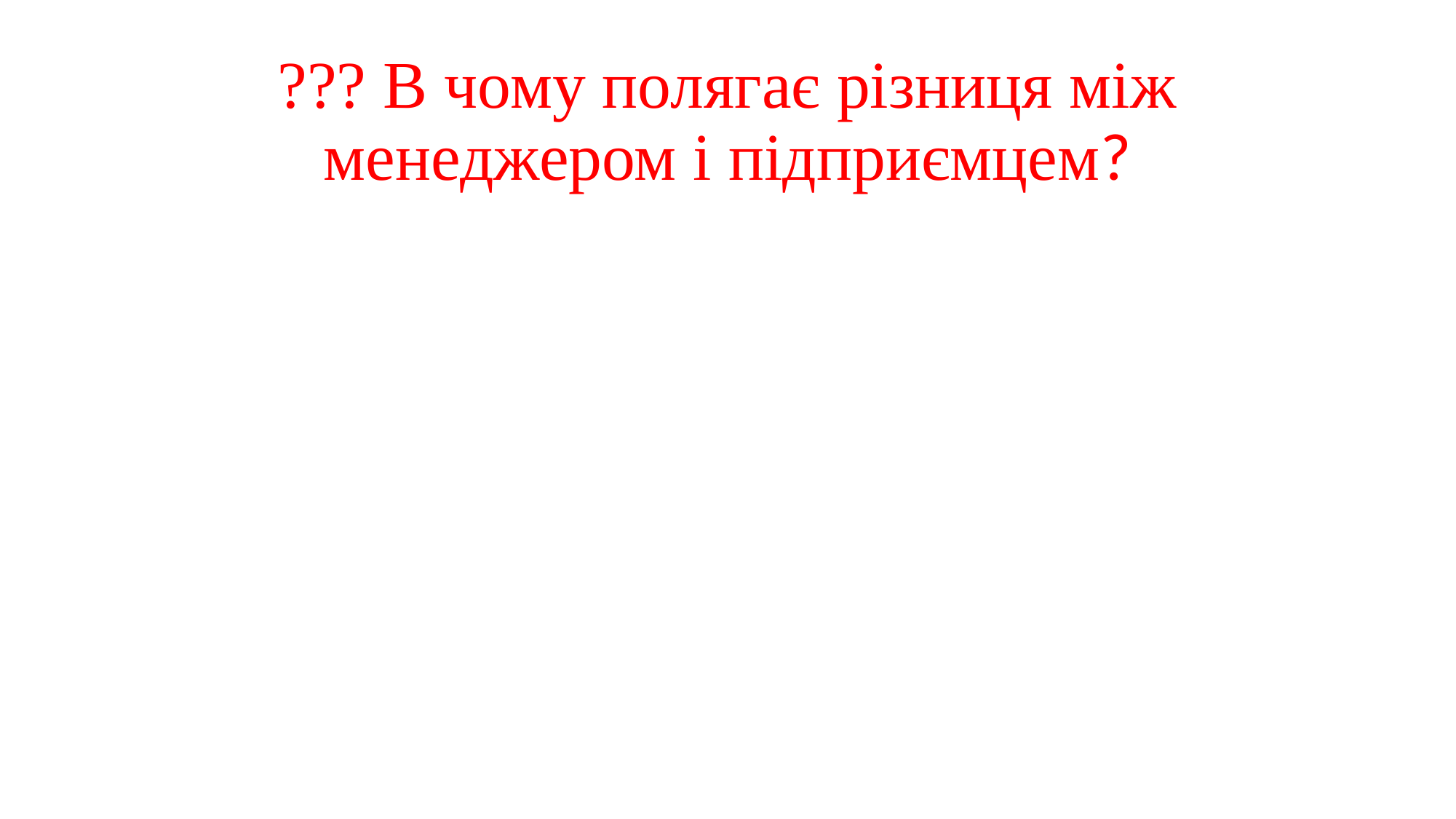

# ??? В чому полягає різниця між менеджером і підприємцем?